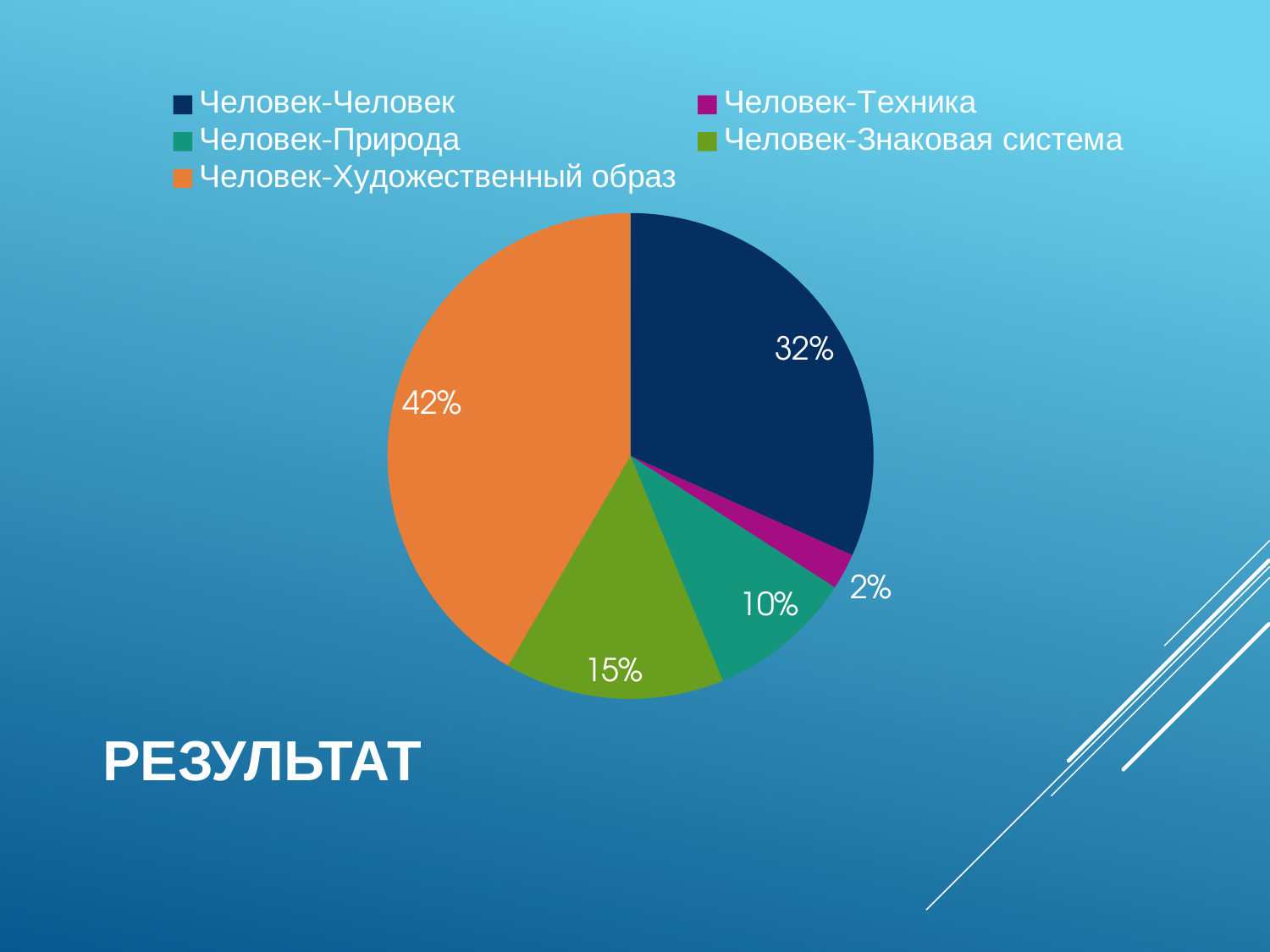

### Chart

| Category | Результат |
|---|---|
| Человек-Человек | 31.7 |
| Человек-Техника | 2.4 |
| Человек-Природа | 9.700000000000001 |
| Человек-Знаковая система | 14.6 |
| Человек-Художественный образ | 41.6 |
# результат